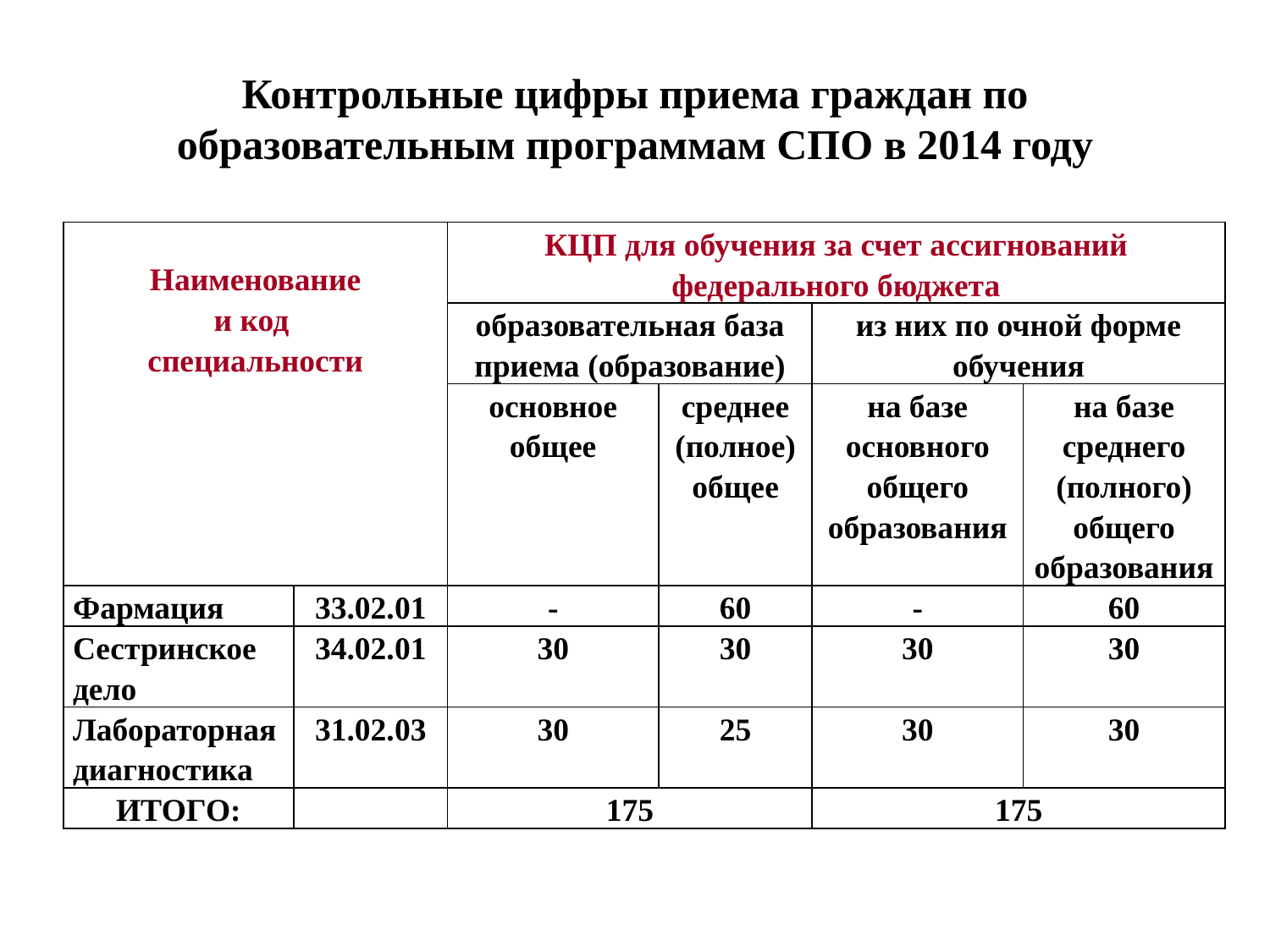

# Контрольные цифры приема граждан по образовательным программам СПО в 2014 году
| Наименование и код специальности |  | КЦП для обучения за счет ассигнований федерального бюджета |  |  |  |
| --- | --- | --- | --- | --- | --- |
|  |  | образовательная база приема (образование) |  | из них по очной форме обучения |  |
|  |  | основное общее | среднее (полное) общее | на базе основного общего образования | на базе среднего (полного) общего образования |
| Фармация | 33.02.01 | - | 60 | - | 60 |
| Сестринское дело | 34.02.01 | 30 | 30 | 30 | 30 |
| Лабораторная диагностика | 31.02.03 | 30 | 25 | 30 | 30 |
| ИТОГО: |  | 175 |  | 175 |  |